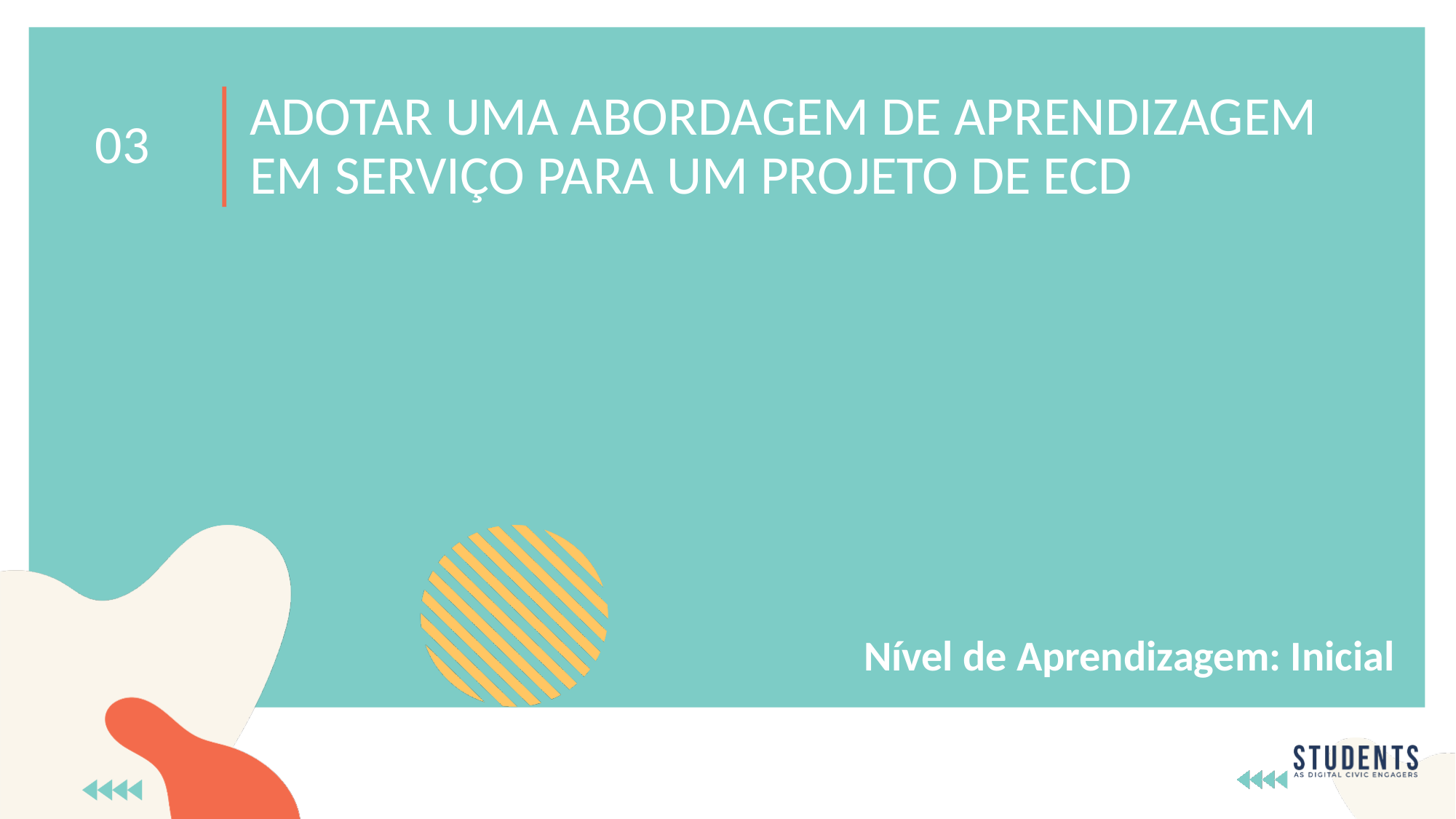

ADOTAR UMA ABORDAGEM DE APRENDIZAGEM EM SERVIÇO PARA UM PROJETO DE ECD
03
Nível de Aprendizagem: Inicial